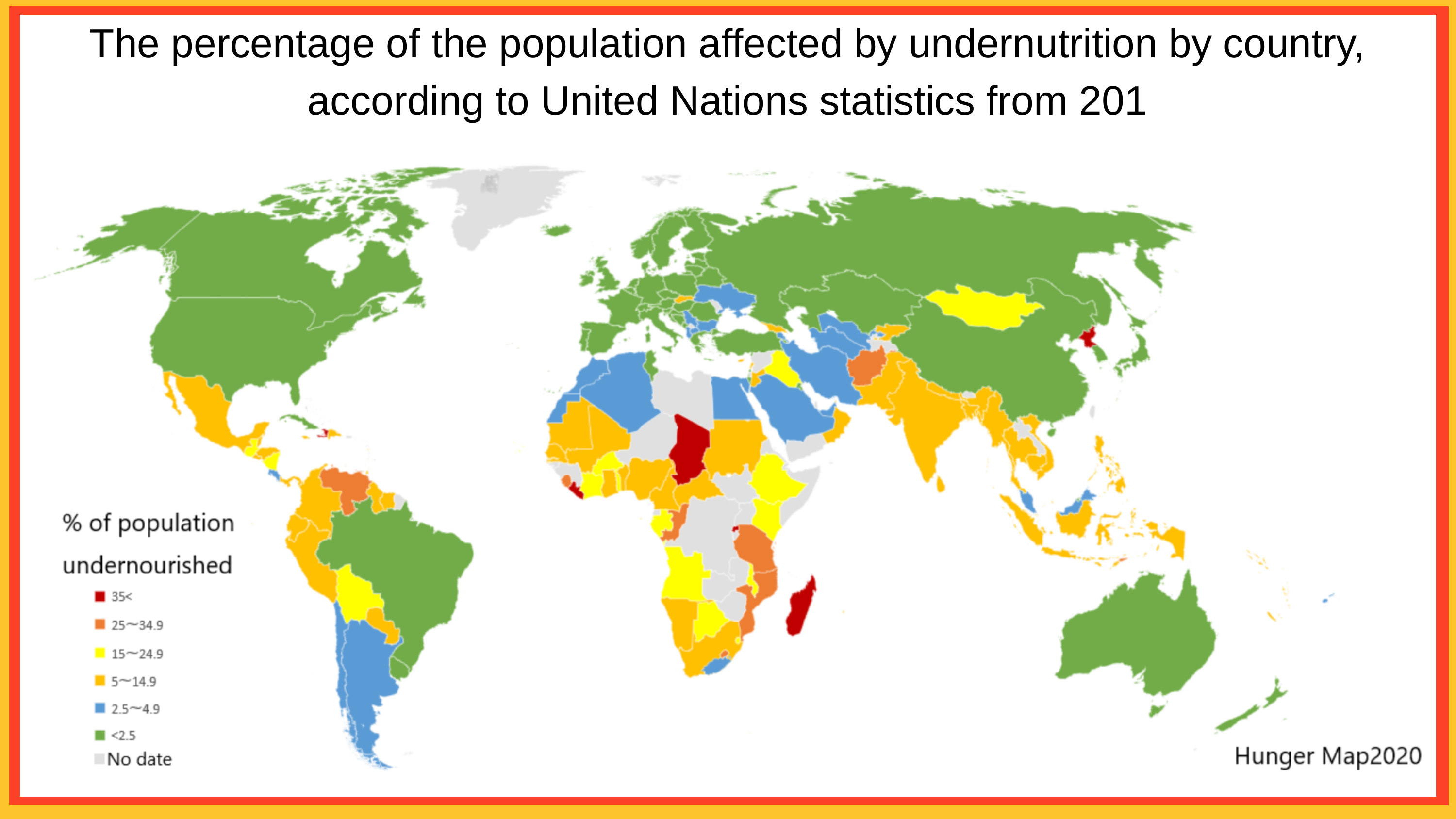

The percentage of the population affected by undernutrition by country, according to United Nations statistics from 201